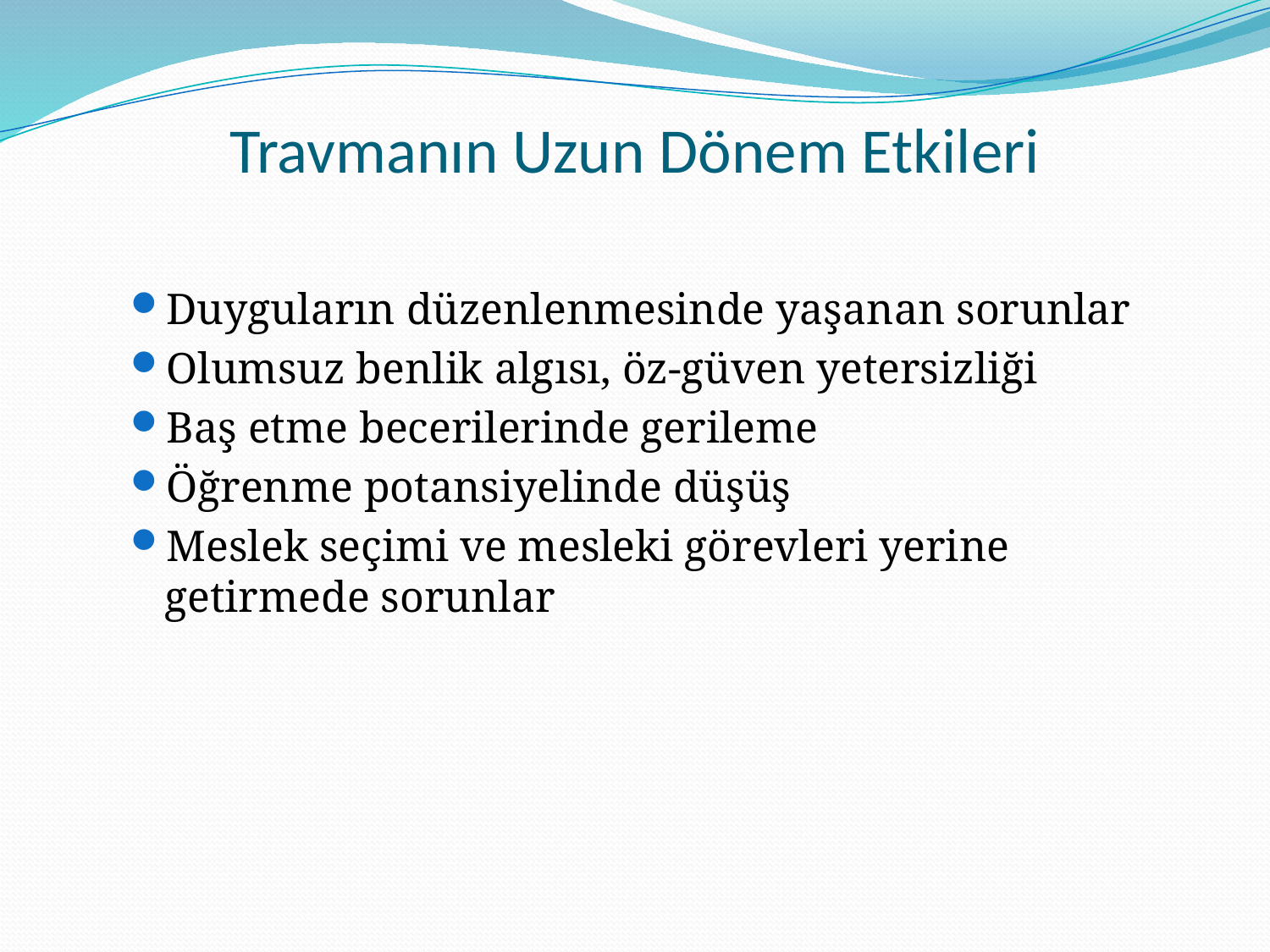

# Travmanın Uzun Dönem Etkileri
Duyguların düzenlenmesinde yaşanan sorunlar
Olumsuz benlik algısı, öz-güven yetersizliği
Baş etme becerilerinde gerileme
Öğrenme potansiyelinde düşüş
Meslek seçimi ve mesleki görevleri yerine getirmede sorunlar